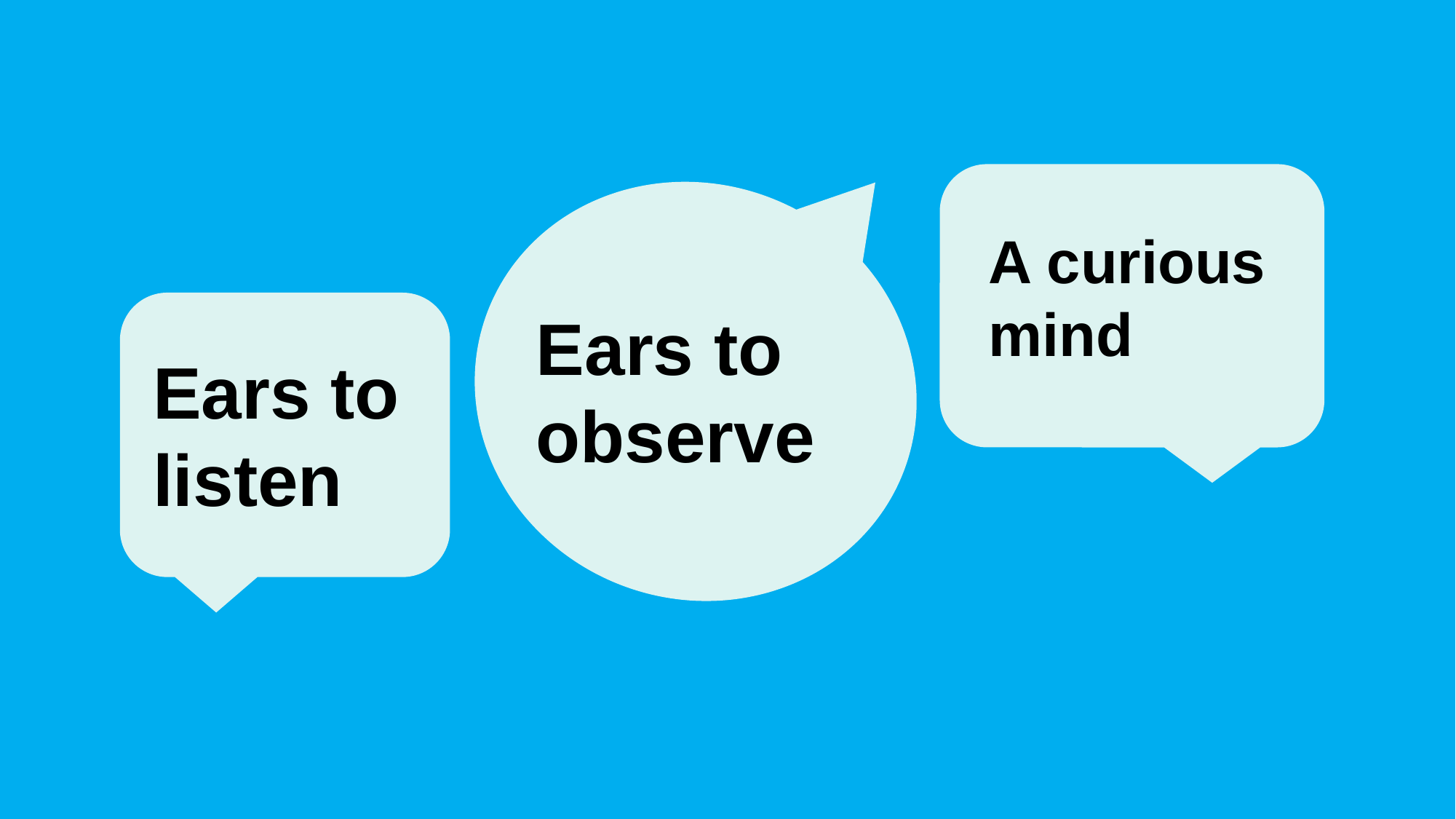

A curious
mind

Ears to
observe​
Ears to listen​